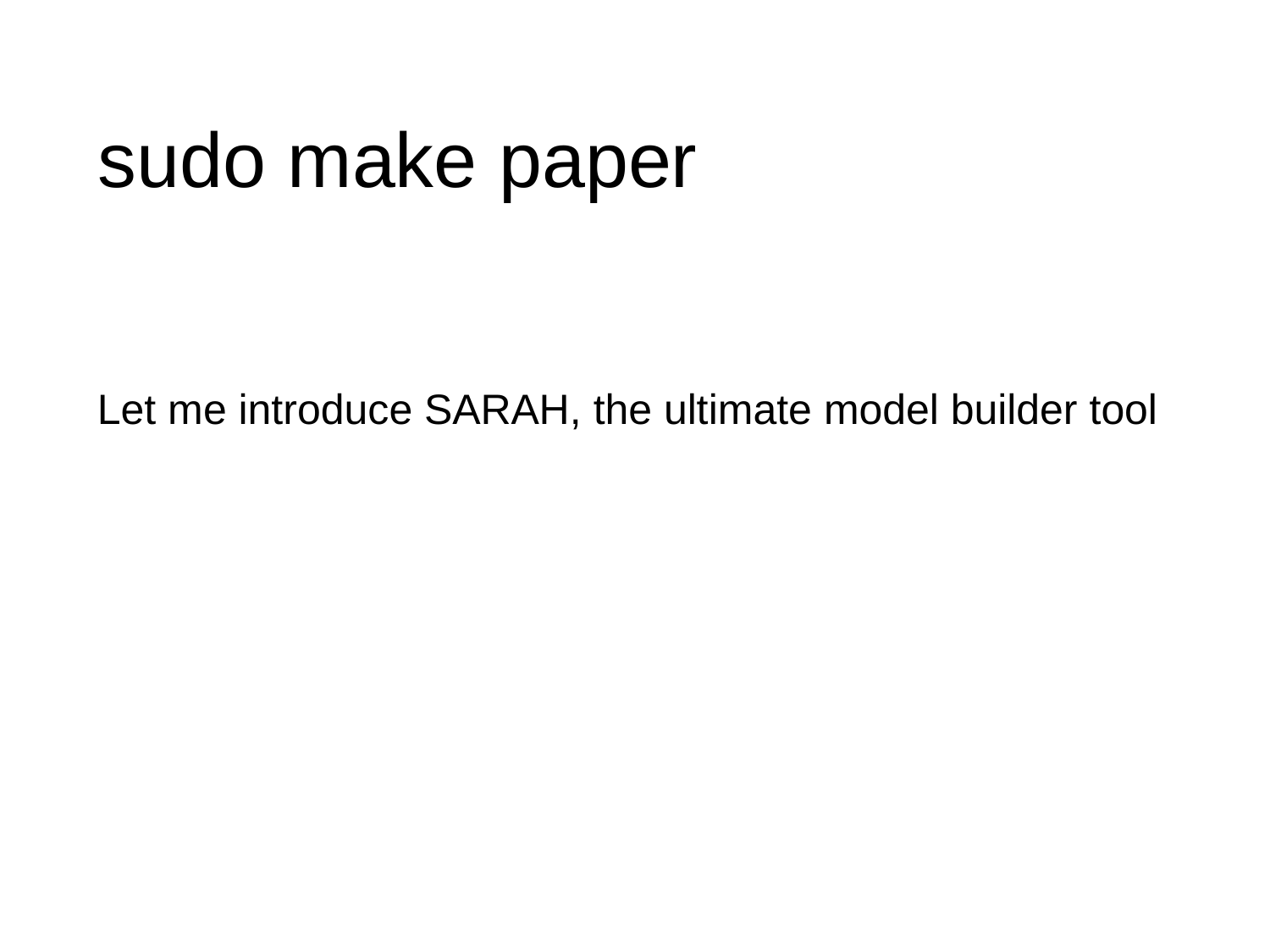

# sudo make paper
Let me introduce SARAH, the ultimate model builder tool